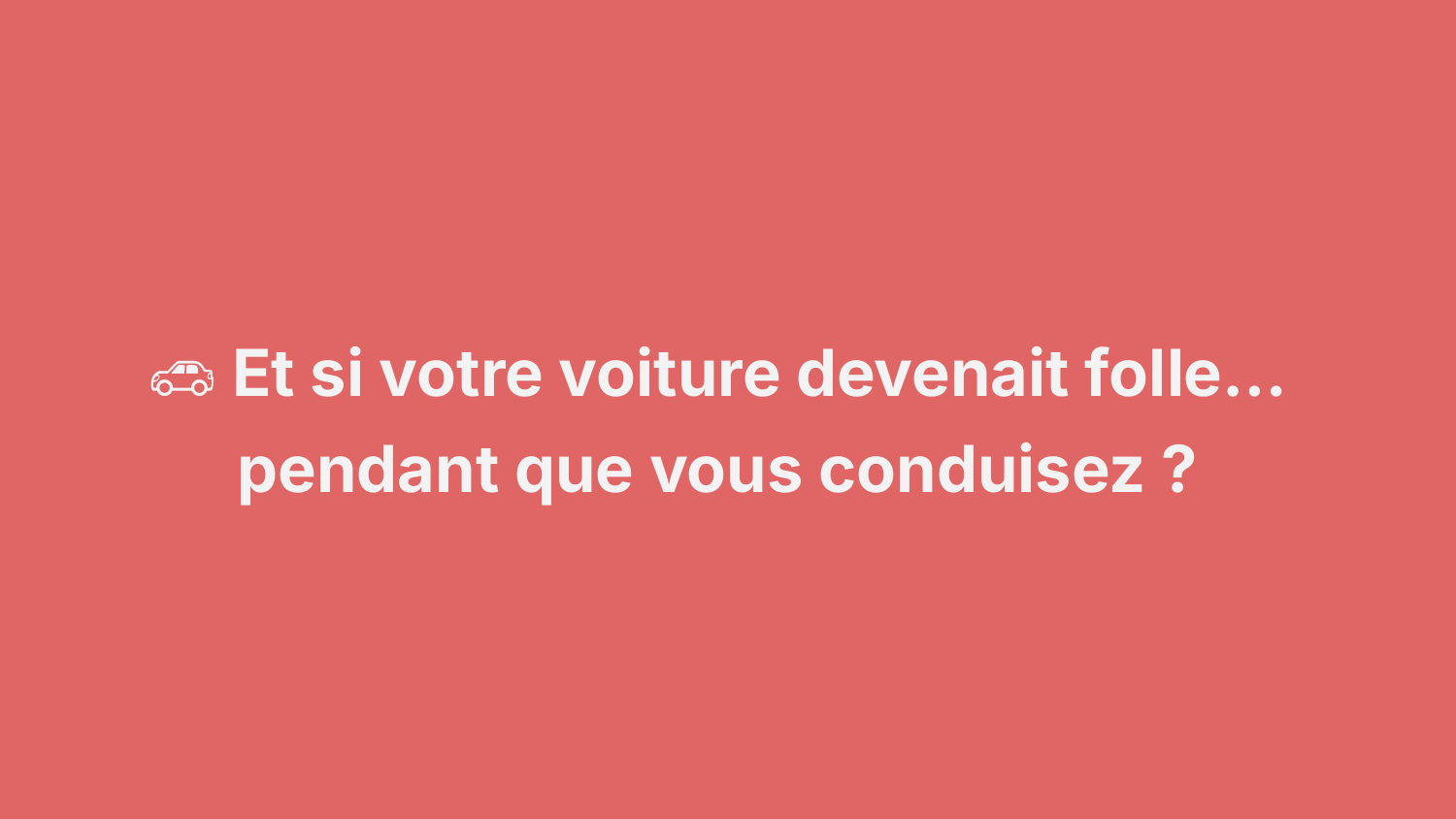

🚗 Et si votre voiture devenait folle… pendant que vous conduisez ?